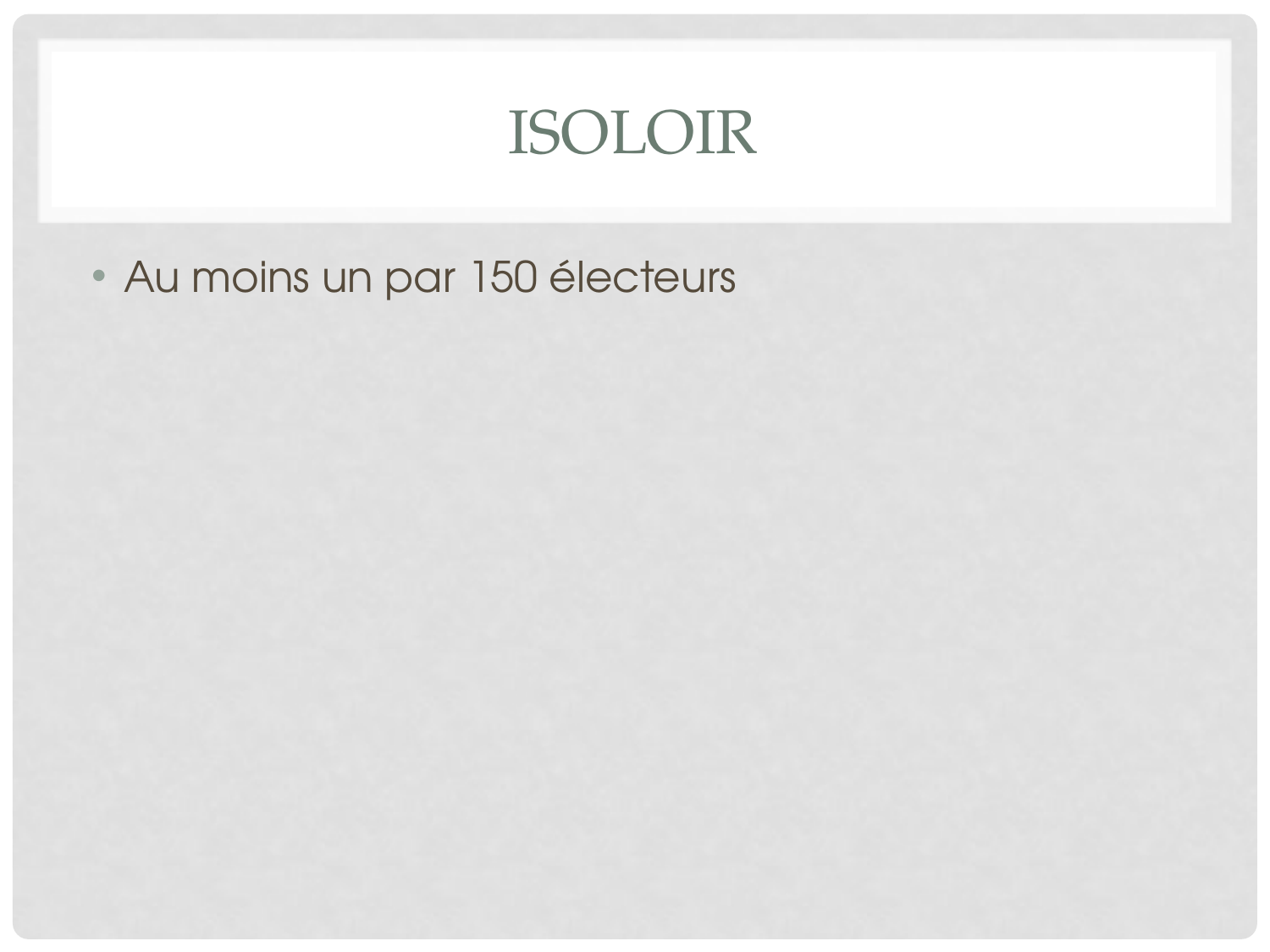

# Isoloir
Au moins un par 150 électeurs